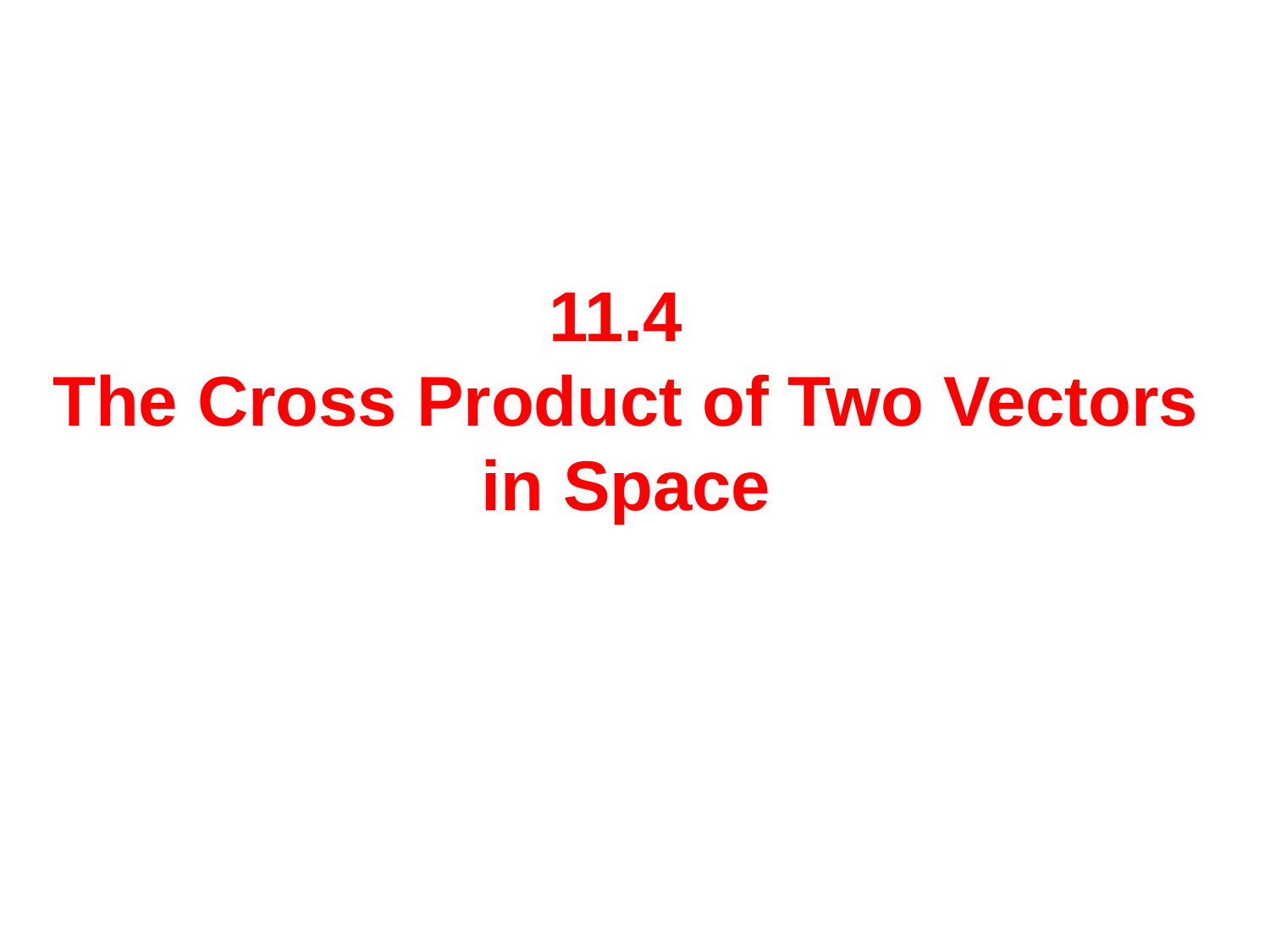

11.4
The Cross Product of Two Vectors
in Space